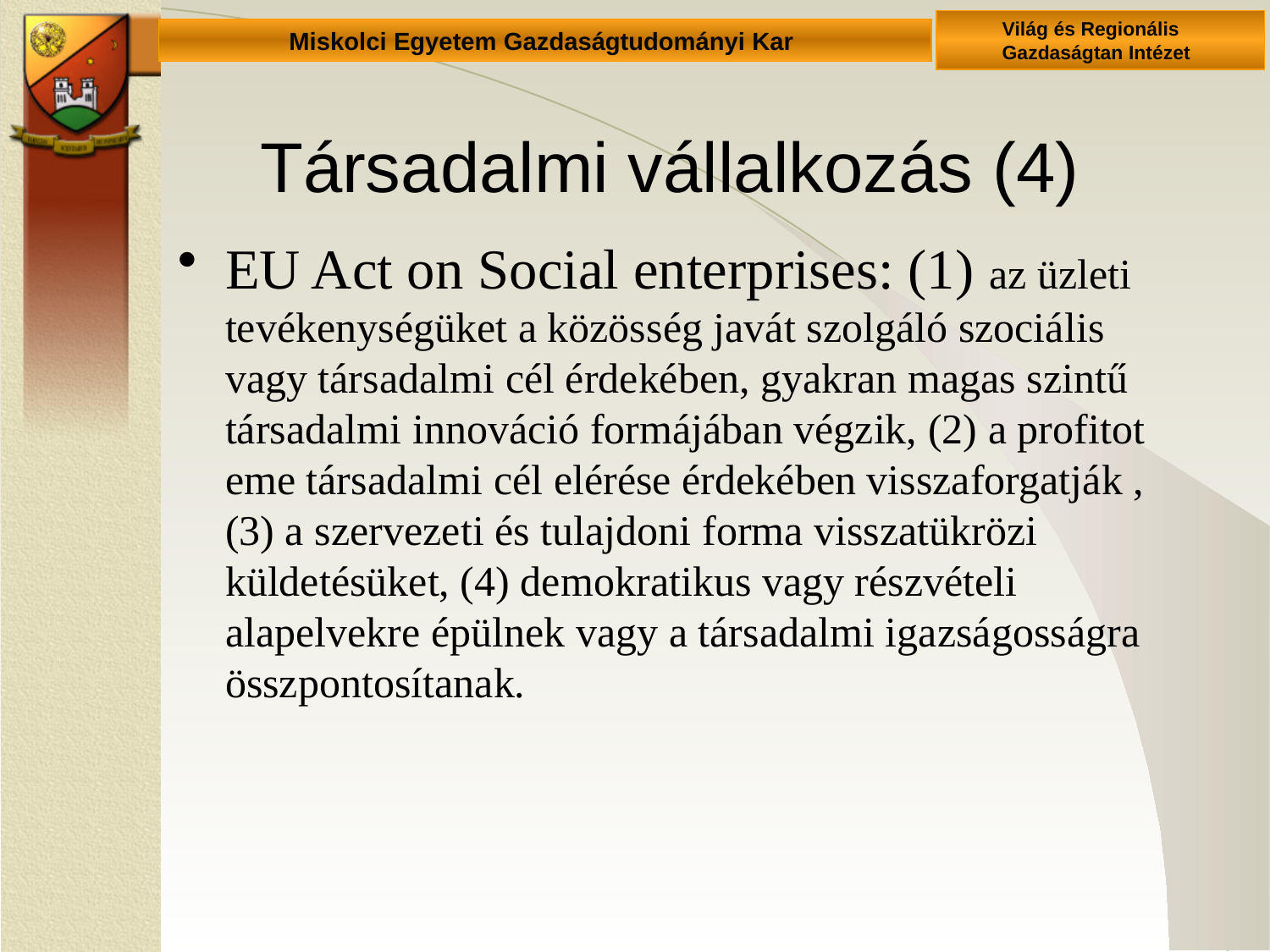

# Társadalmi vállalkozás (4)
EU Act on Social enterprises: (1) az üzleti tevékenységüket a közösség javát szolgáló szociális vagy társadalmi cél érdekében, gyakran magas szintű társadalmi innováció formájában végzik, (2) a profitot eme társadalmi cél elérése érdekében visszaforgatják , (3) a szervezeti és tulajdoni forma visszatükrözi küldetésüket, (4) demokratikus vagy részvételi alapelvekre épülnek vagy a társadalmi igazságosságra összpontosítanak.